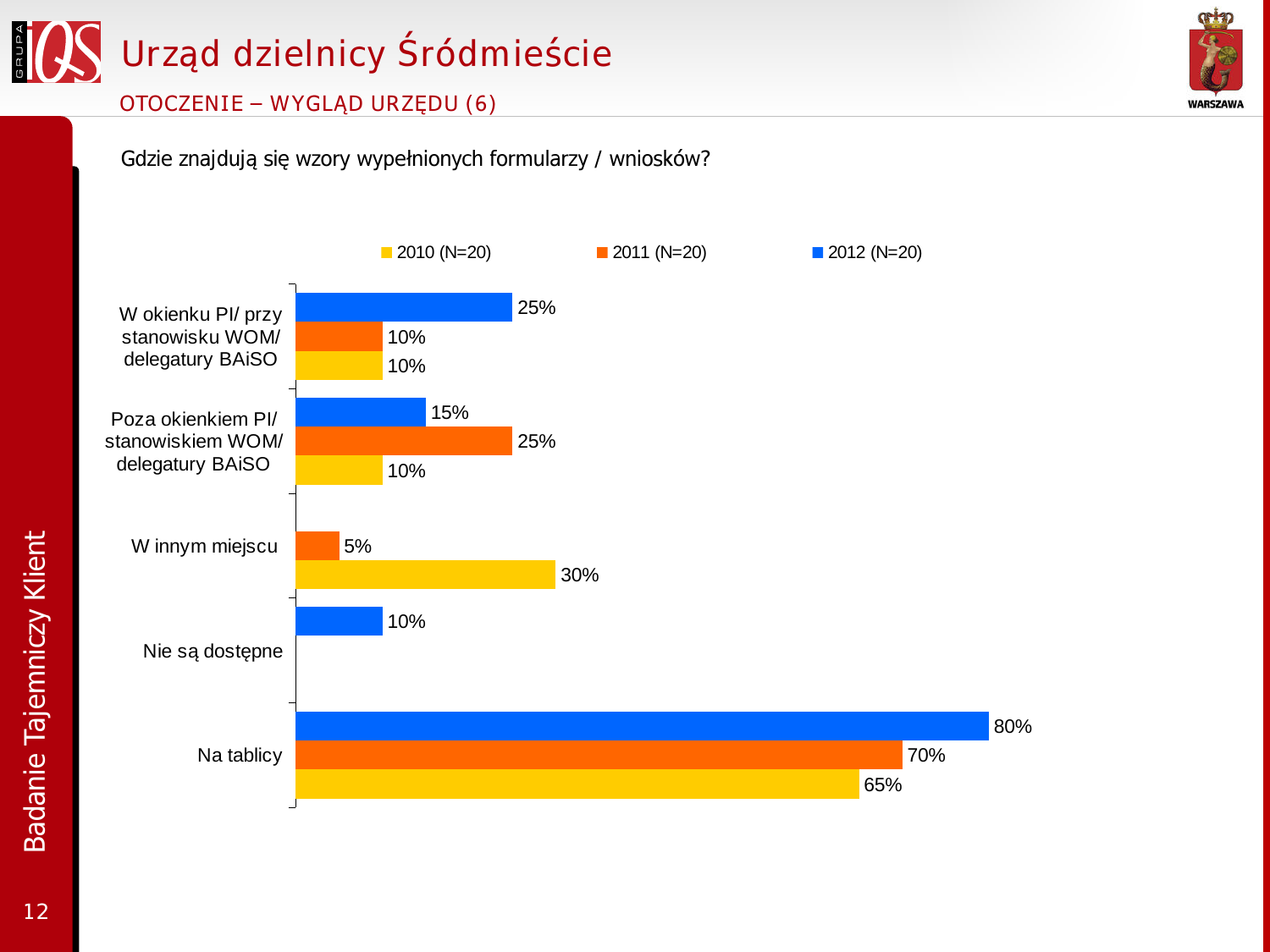

# Urząd dzielnicy Śródmieście
OTOCZENIE – WYGLĄD URZĘDU (6)
Gdzie znajdują się wzory wypełnionych formularzy / wniosków?

### Chart

| Category | 2012 (N=20) | 2011 (N=20) | 2010 (N=20) |
|---|---|---|---|
| W okienku PI/ przy stanowisku WOM/ delegatury BAiSO | 0.25 | 0.1 | 0.1 |
| Poza okienkiem PI/ stanowiskiem WOM/ delegatury BAiSO | 0.15000000000000005 | 0.25 | 0.1 |
| W innym miejscu  | None | 0.05 | 0.3000000000000001 |
| Nie są dostępne | 0.1 | None | None |
| Na tablicy | 0.8 | 0.7000000000000002 | 0.6500000000000002 |
Badanie Tajemniczy Klient
12